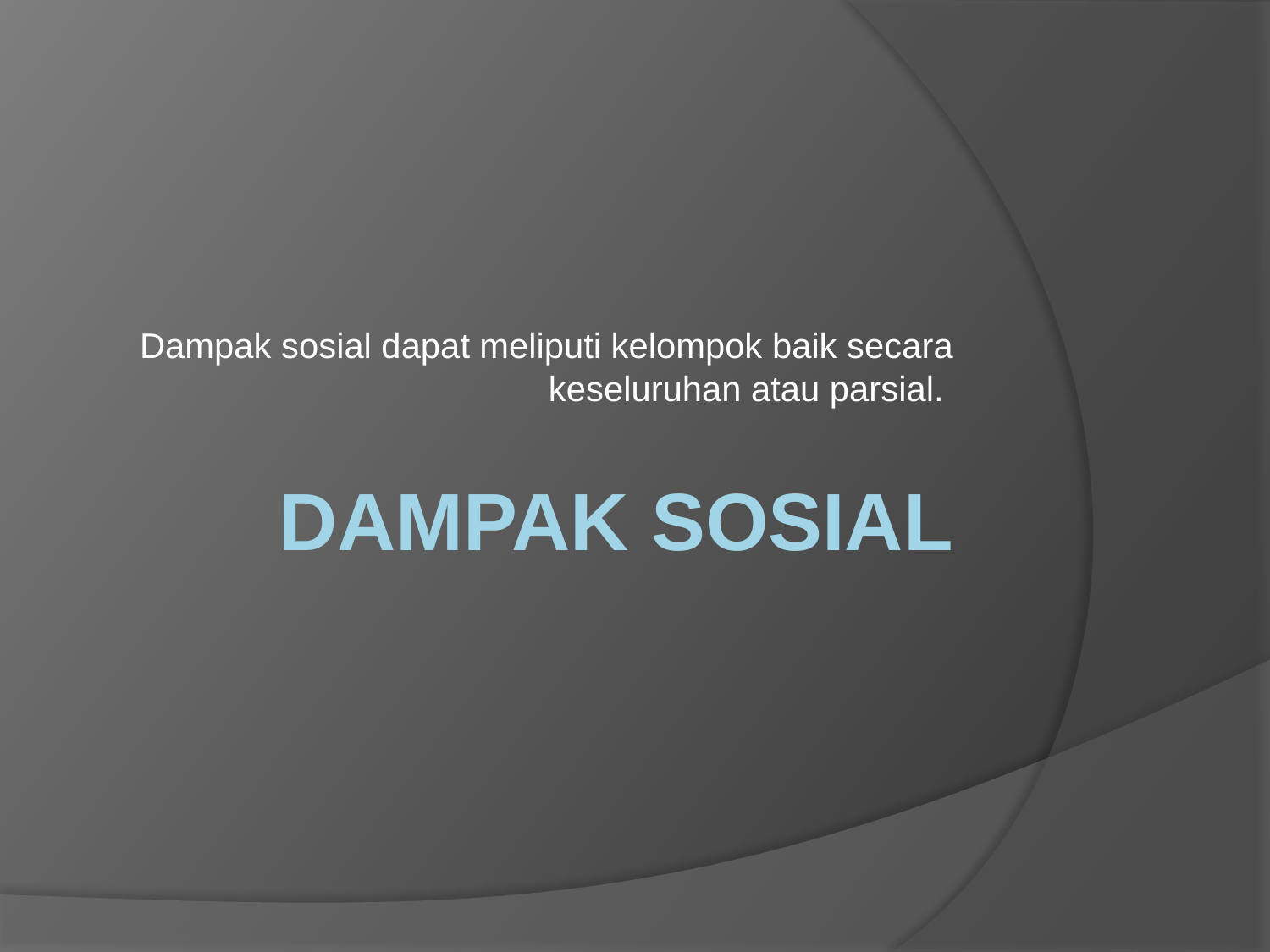

Dampak sosial dapat meliputi kelompok baik secara keseluruhan atau parsial.

# Dampak sosial